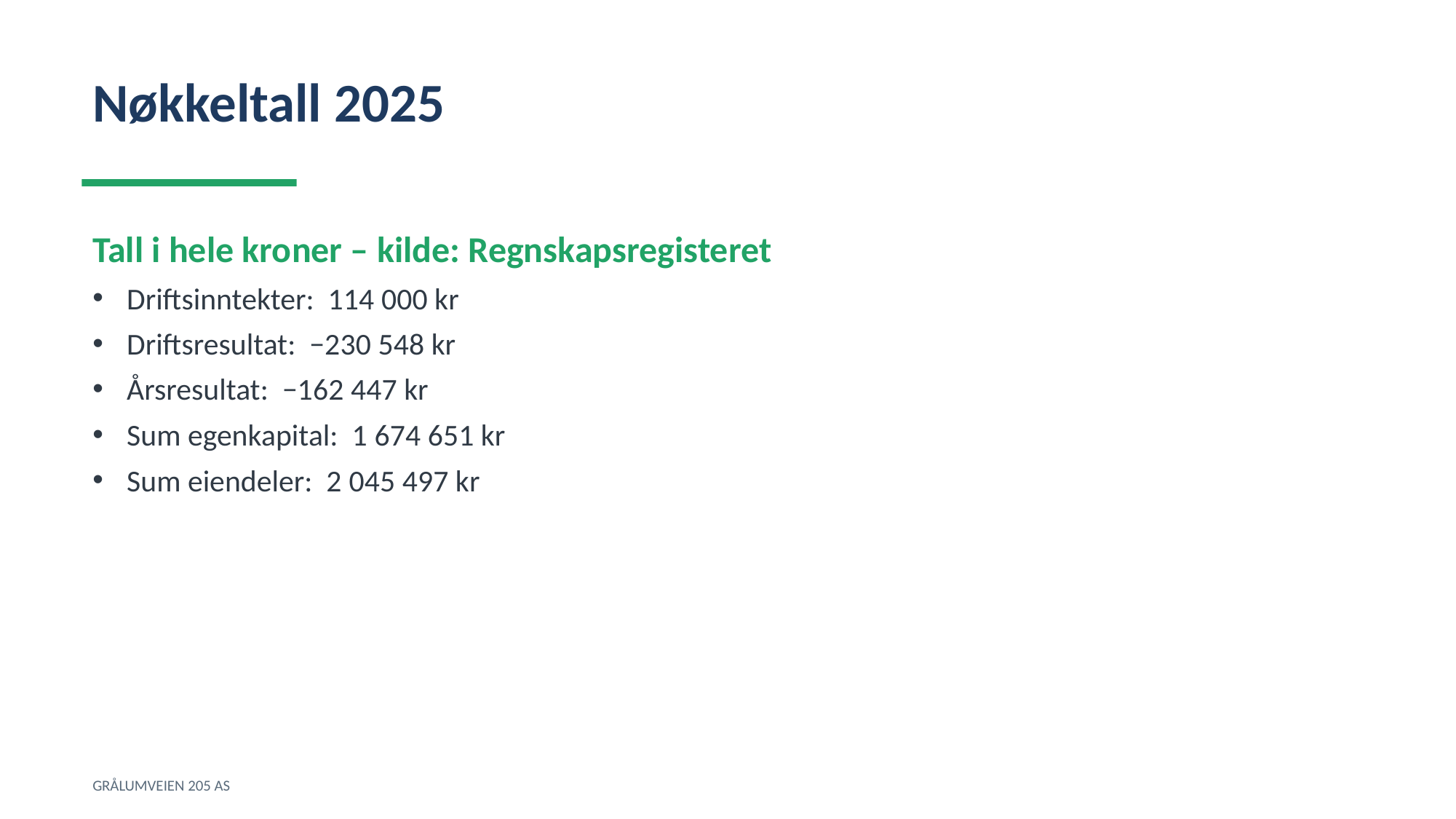

Nøkkeltall 2025

Tall i hele kroner – kilde: Regnskapsregisteret
Driftsinntekter:  114 000 kr
Driftsresultat:  −230 548 kr
Årsresultat:  −162 447 kr
Sum egenkapital:  1 674 651 kr
Sum eiendeler:  2 045 497 kr
GRÅLUMVEIEN 205 AS